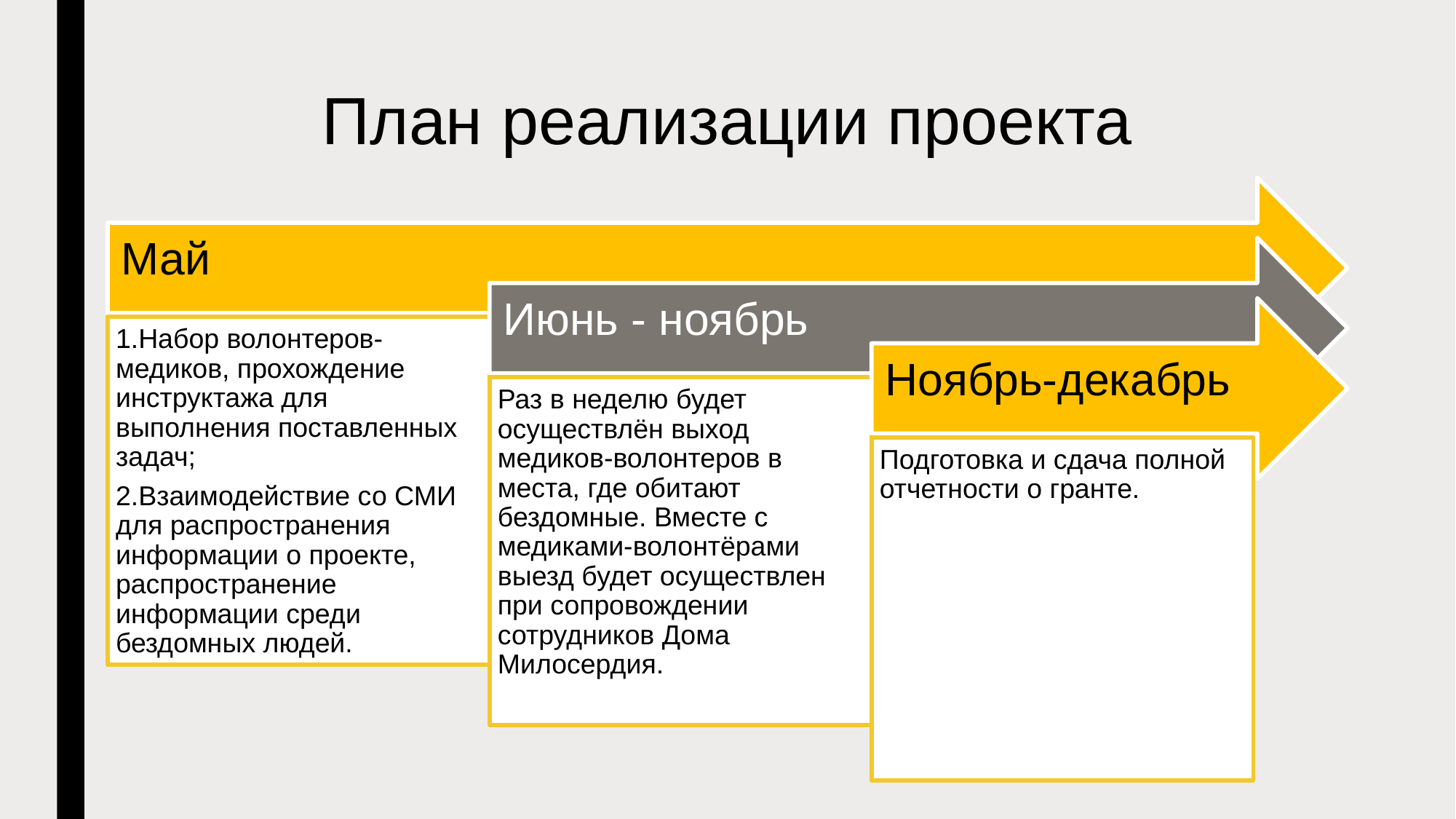

# План реализации проекта
Май
1.Набор волонтеров-медиков, прохождение инструктажа для выполнения поставленных задач;
2.Взаимодействие со СМИ для распространения информации о проекте, распространение информации среди бездомных людей.
Июнь - ноябрь
Раз в неделю будет осуществлён выход медиков-волонтеров в места, где обитают бездомные. Вместе с медиками-волонтёрами выезд будет осуществлен при сопровождении сотрудников Дома Милосердия.
Ноябрь-декабрь
Подготовка и сдача полной отчетности о гранте.